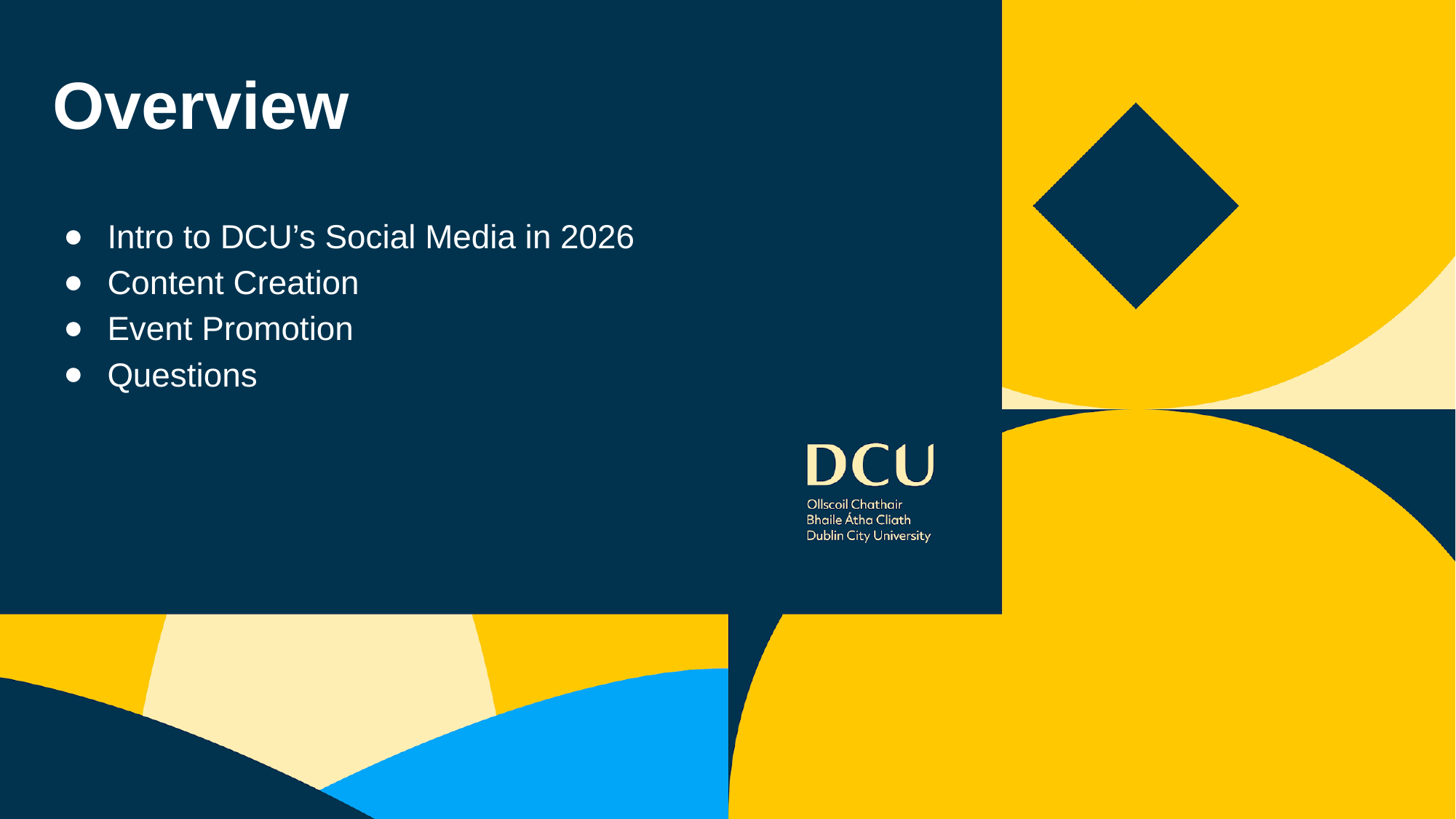

# Overview

Intro to DCU’s Social Media in 2026
Content Creation
Event Promotion
Questions